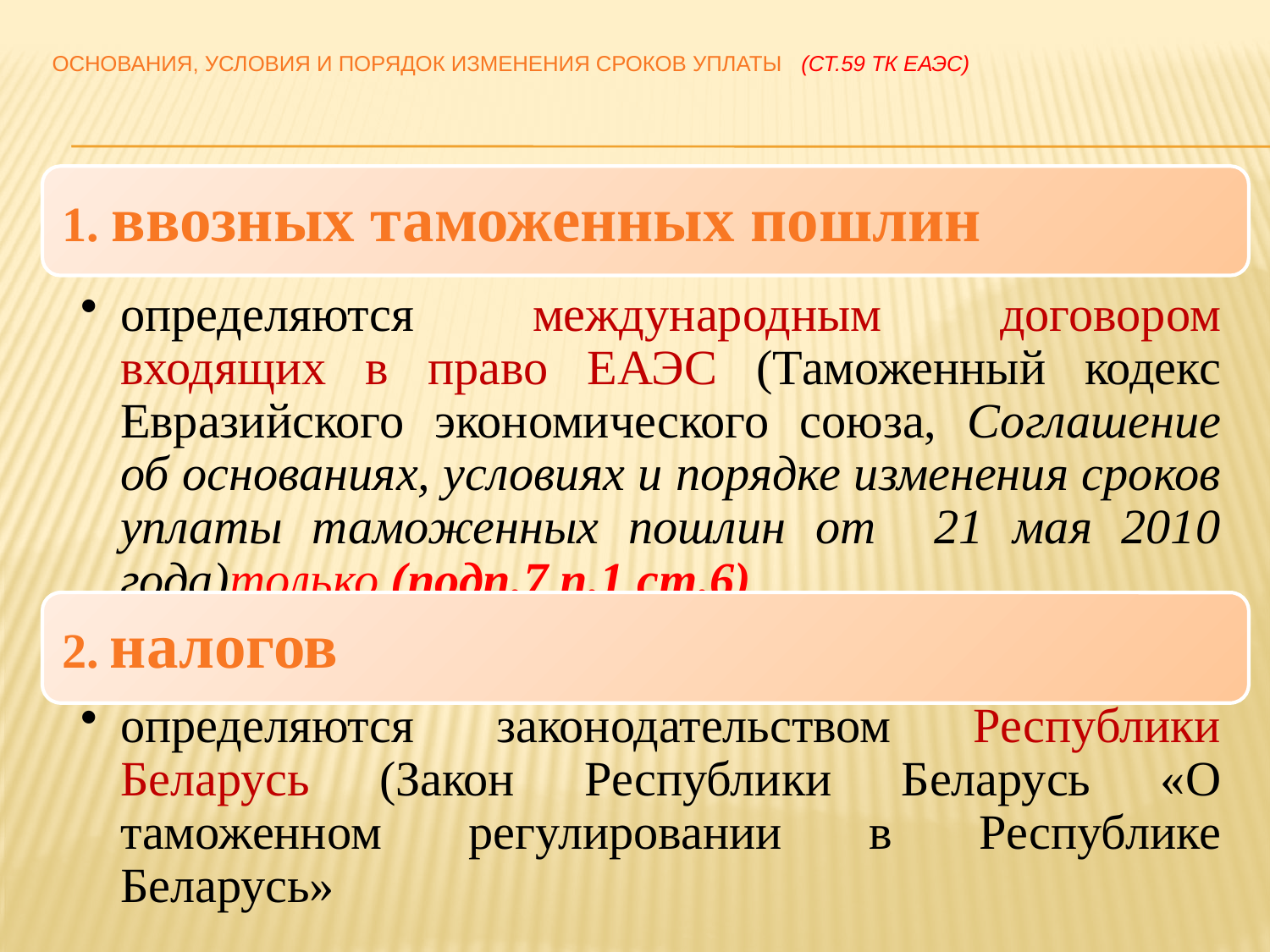

# ОСНОВАНИЯ, УСЛОВИЯ И ПОРЯДОК ИЗМЕНЕНИЯ СРОКОВ УПЛАТЫ   (ст.59 ТК ЕАЭС)
1. ввозных таможенных пошлин
определяются международным договором входящих в право ЕАЭС (Таможенный кодекс Евразийского экономического союза, Соглашение об основаниях, условиях и порядке изменения сроков уплаты таможенных пошлин от  21 мая 2010 года)только (подп.7 п.1 ст.6)
2. налогов
определяются законодательством Республики Беларусь (Закон Республики Беларусь «О таможенном регулировании в Республике Беларусь»